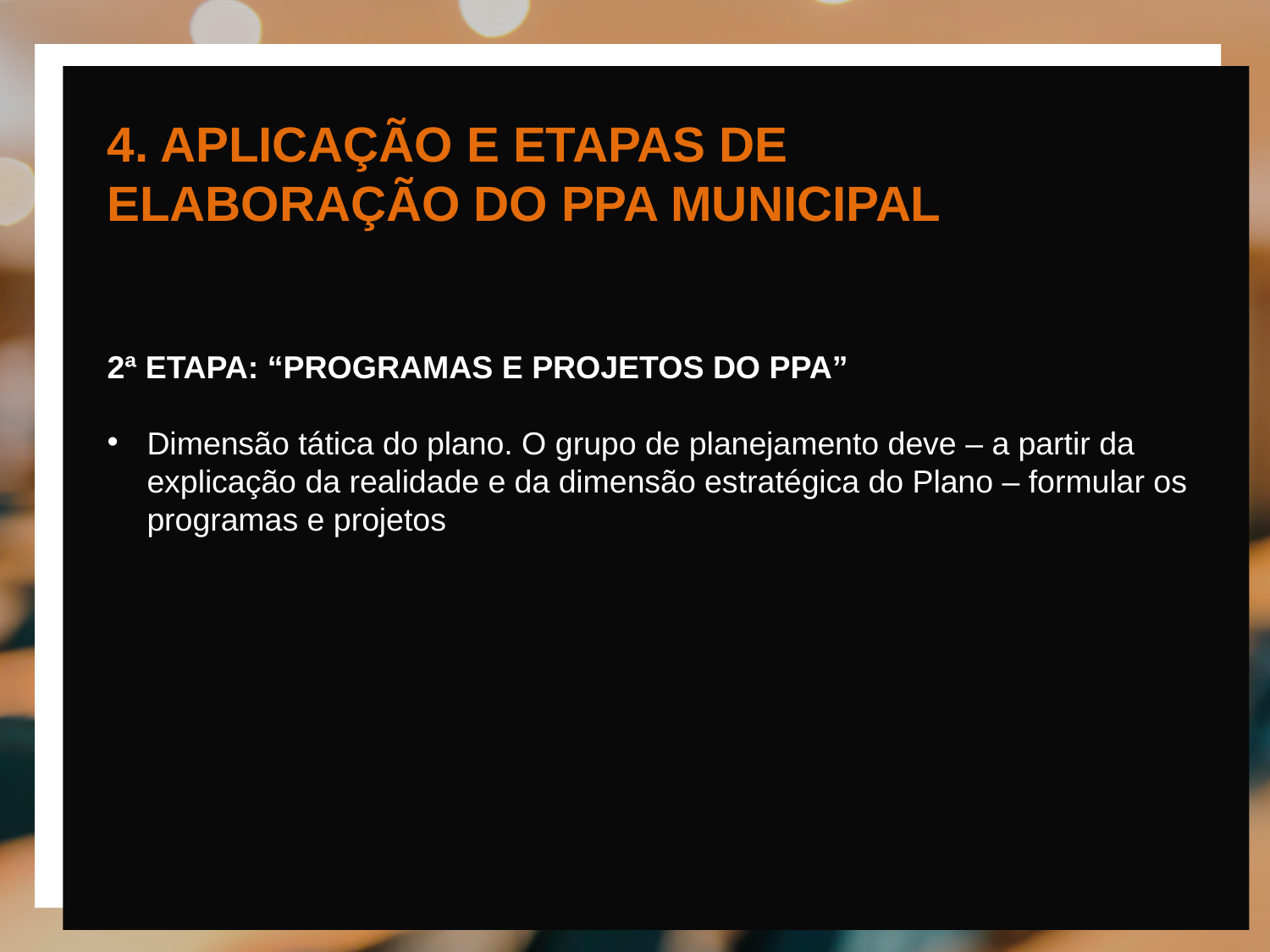

4. APLICAÇÃO E ETAPAS DE ELABORAÇÃO DO PPA MUNICIPAL
2ª ETAPA: “PROGRAMAS E PROJETOS DO PPA”

Dimensão tática do plano. O grupo de planejamento deve – a partir da explicação da realidade e da dimensão estratégica do Plano – formular os programas e projetos